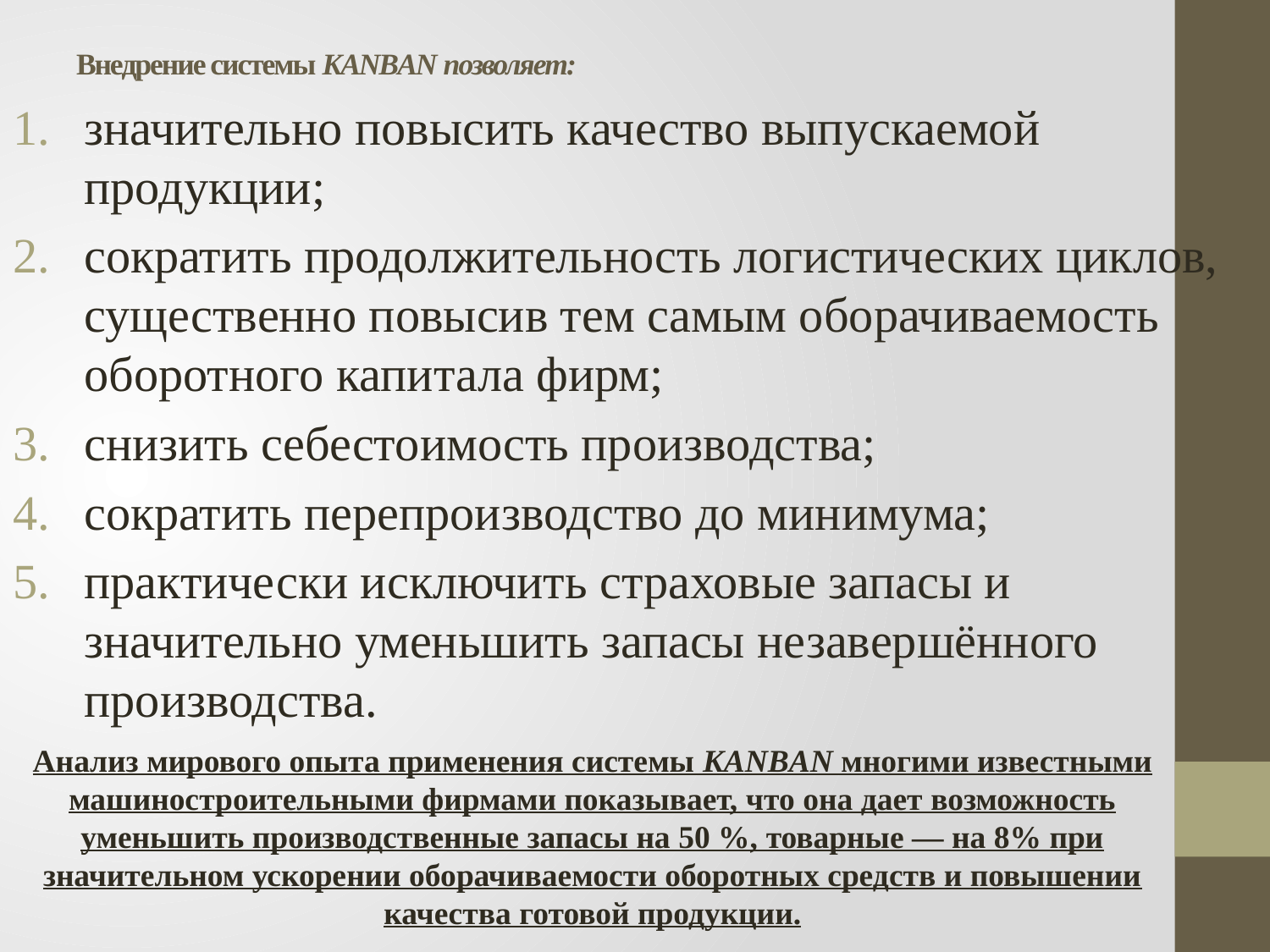

# Внедрение системы KANBAN позволяет:
значительно повысить качество выпускаемой продукции;
сократить продолжительность логистических циклов, существенно повысив тем самым оборачиваемость оборотного капитала фирм;
снизить себестоимость производства;
сократить перепроизводство до минимума;
практически исключить страховые запасы и значительно уменьшить запасы незавершённого производства.

Анализ мирового опыта применения системы KANBAN многими известными машиностроительными фирмами показывает, что она дает возможность уменьшить производственные запасы на 50 %, товарные — на 8% при значительном ускорении оборачиваемости оборотных средств и повышении качества готовой продукции.